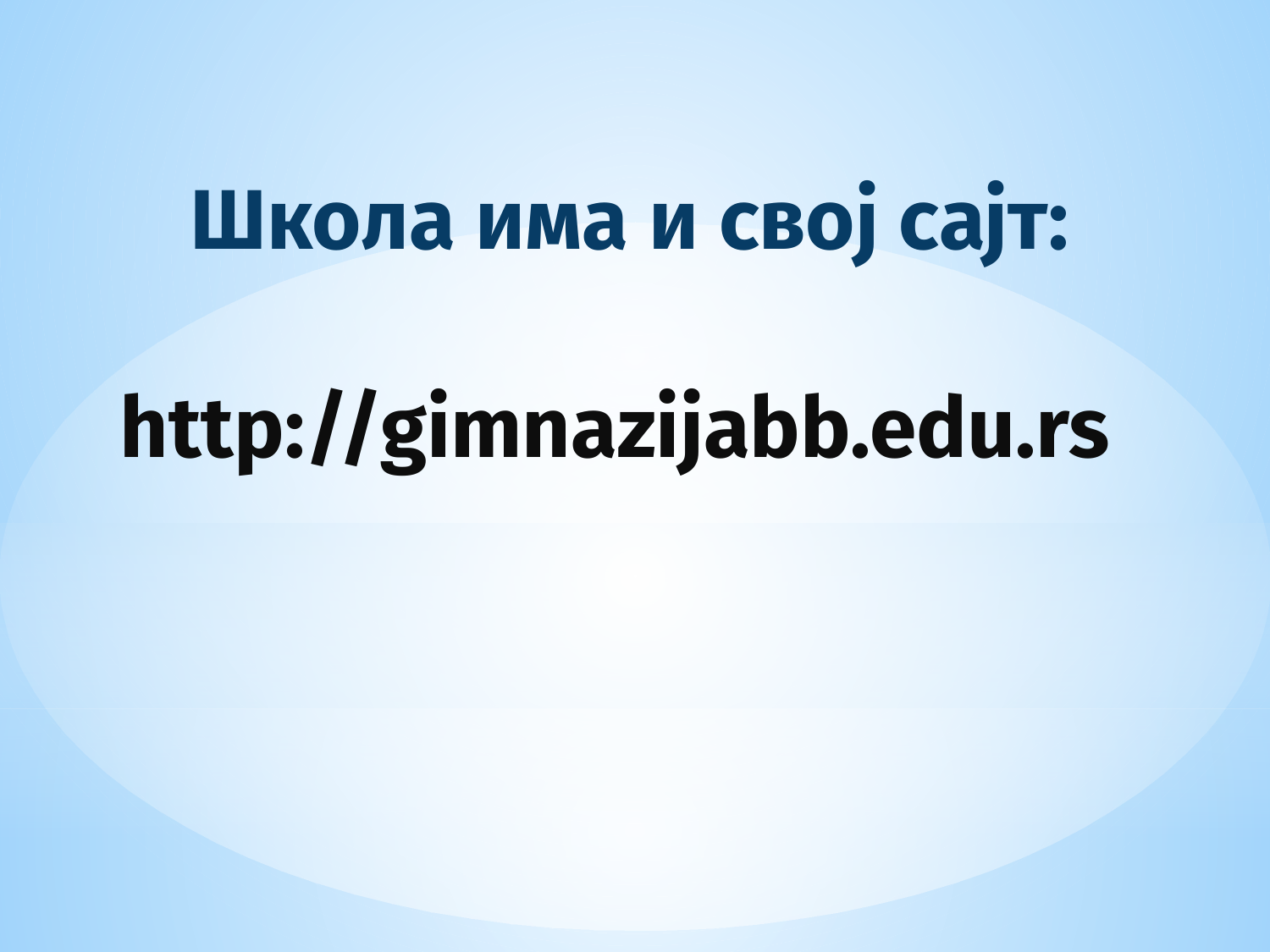

# Школа има и свој сајт:

       http://gimnazijabb.edu.rs